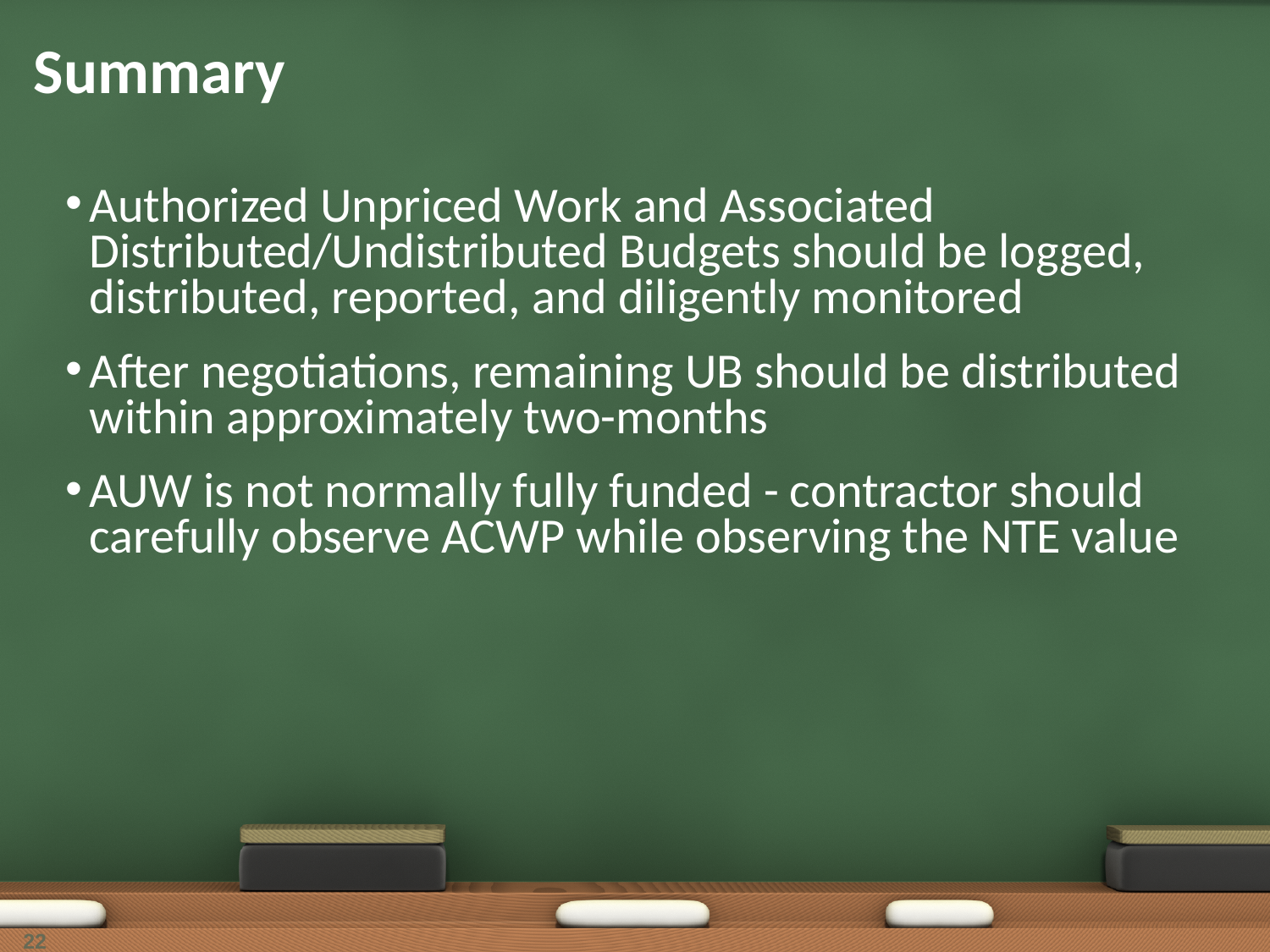

# Summary
Authorized Unpriced Work and Associated Distributed/Undistributed Budgets should be logged, distributed, reported, and diligently monitored
After negotiations, remaining UB should be distributed within approximately two-months
AUW is not normally fully funded - contractor should carefully observe ACWP while observing the NTE value

22